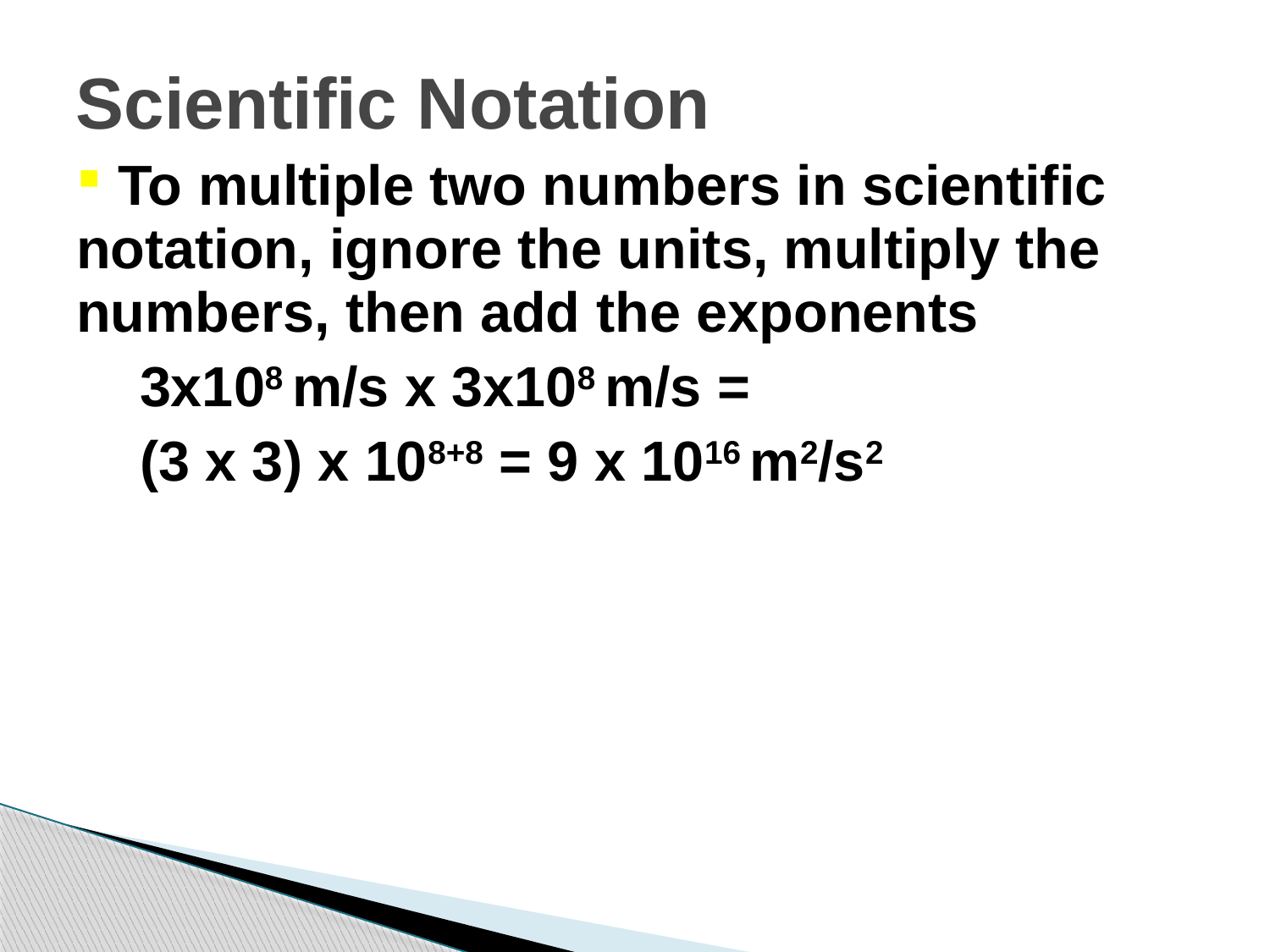

Scientific Notation
| To multiple two numbers in scientific notation, ignore the units, multiply the numbers, then add the exponents 3x108 m/s x 3x108 m/s = (3 x 3) x 108+8 = 9 x 1016 m2/s2 |
| --- |